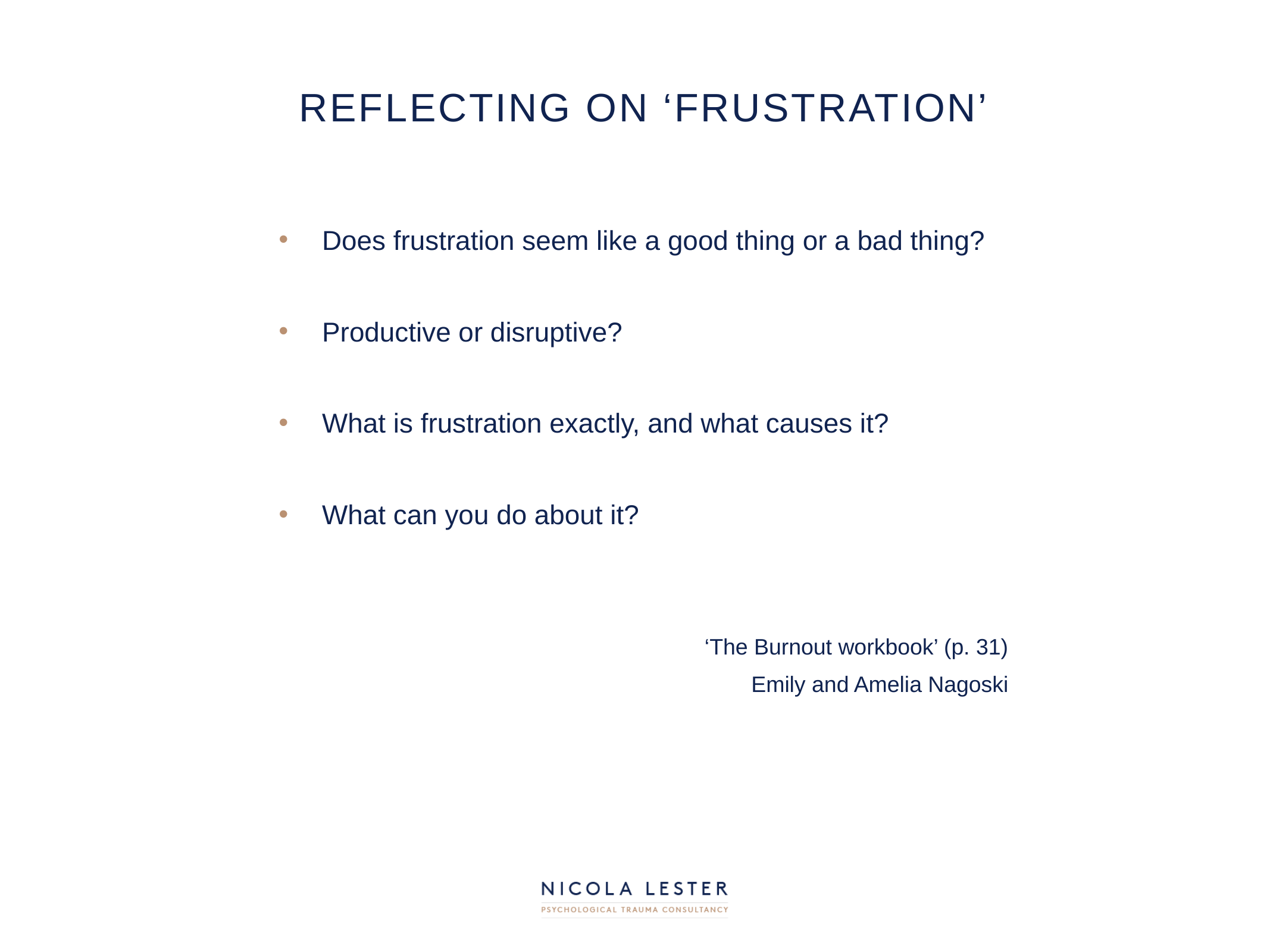

# Reflecting on ‘frustration’
Does frustration seem like a good thing or a bad thing?

Productive or disruptive?

What is frustration exactly, and what causes it?

What can you do about it?

‘The Burnout workbook’ (p. 31)
Emily and Amelia Nagoski